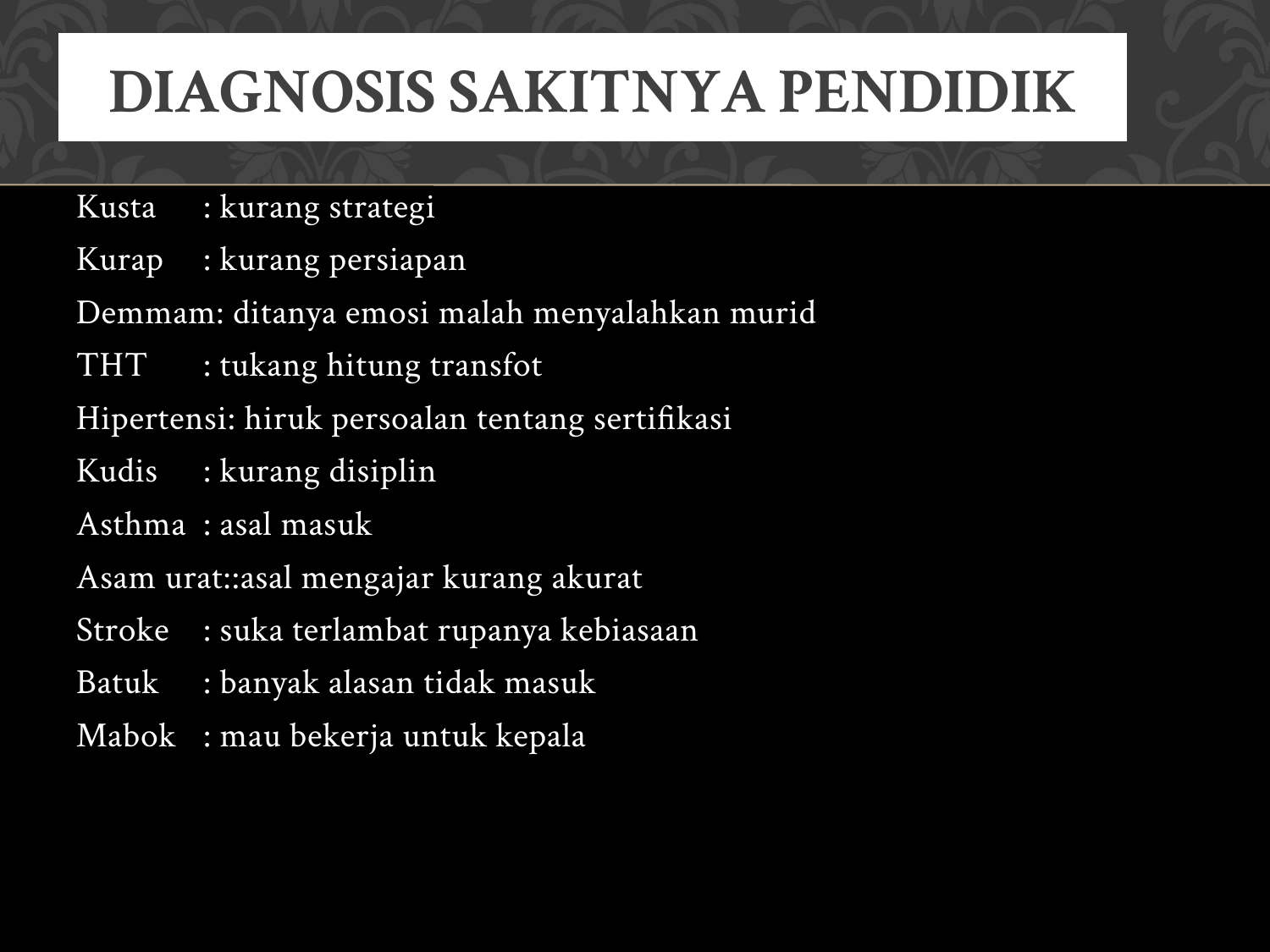

Diagnosis Sakitnya Pendidik
#
Kusta	: kurang strategi
Kurap	: kurang persiapan
Demmam: ditanya emosi malah menyalahkan murid
THT	: tukang hitung transfot
Hipertensi: hiruk persoalan tentang sertifikasi
Kudis	: kurang disiplin
Asthma	: asal masuk
Asam urat::asal mengajar kurang akurat
Stroke	: suka terlambat rupanya kebiasaan
Batuk	: banyak alasan tidak masuk
Mabok	: mau bekerja untuk kepala